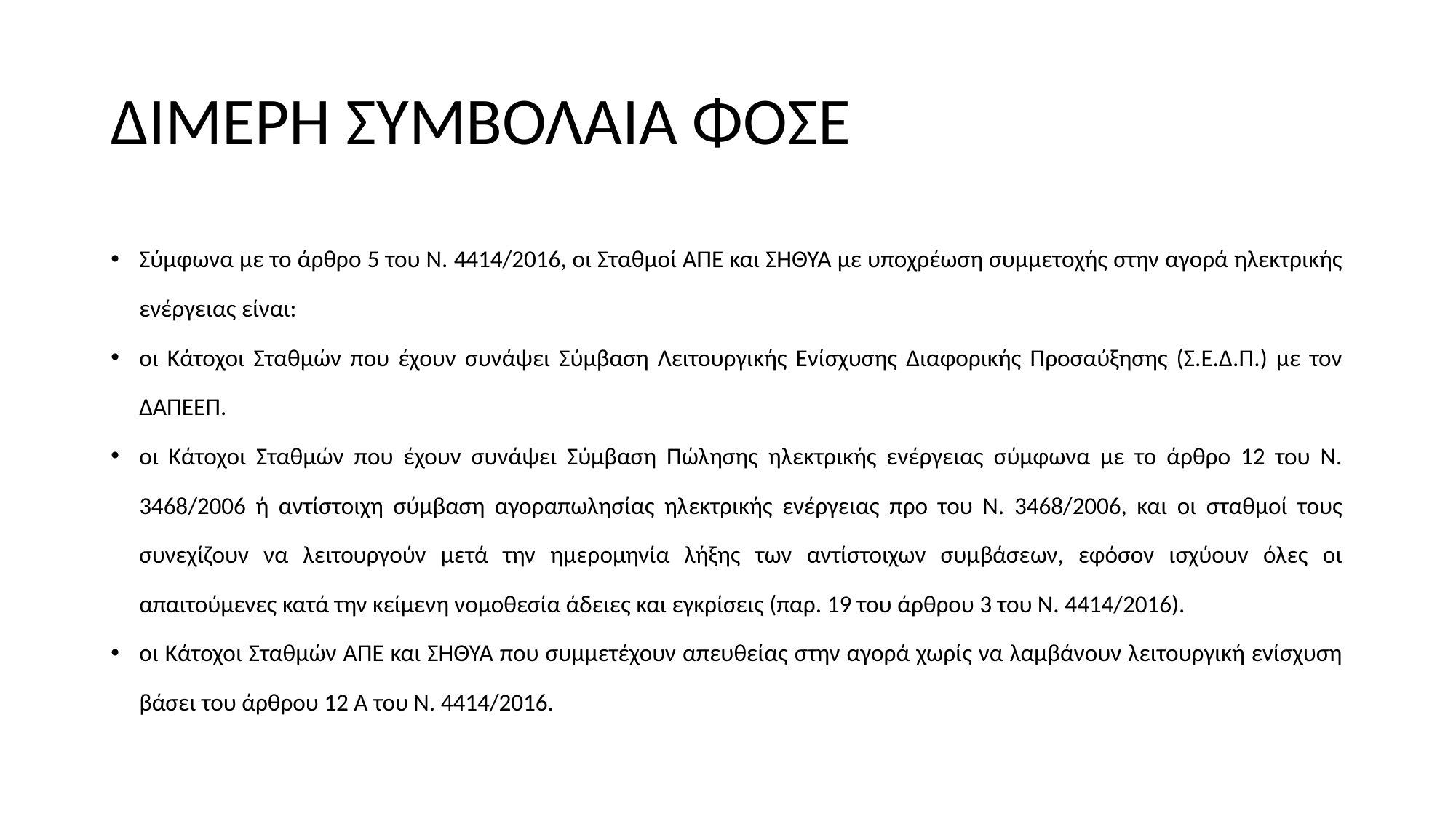

# ΔΙΜΕΡΗ ΣΥΜΒΟΛΑΙΑ ΦΟΣΕ
Σύμφωνα με το άρθρο 5 του Ν. 4414/2016, οι Σταθμοί ΑΠΕ και ΣΗΘΥΑ με υποχρέωση συμμετοχής στην αγορά ηλεκτρικής ενέργειας είναι:
οι Κάτοχοι Σταθμών που έχουν συνάψει Σύμβαση Λειτουργικής Ενίσχυσης Διαφορικής Προσαύξησης (Σ.Ε.Δ.Π.) με τον ΔΑΠΕΕΠ.
οι Κάτοχοι Σταθμών που έχουν συνάψει Σύμβαση Πώλησης ηλεκτρικής ενέργειας σύμφωνα με το άρθρο 12 του Ν. 3468/2006 ή αντίστοιχη σύμβαση αγοραπωλησίας ηλεκτρικής ενέργειας προ του Ν. 3468/2006, και οι σταθμοί τους συνεχίζουν να λειτουργούν μετά την ημερομηνία λήξης των αντίστοιχων συμβάσεων, εφόσον ισχύουν όλες οι απαιτούμενες κατά την κείμενη νομοθεσία άδειες και εγκρίσεις (παρ. 19 του άρθρου 3 του Ν. 4414/2016).
οι Κάτοχοι Σταθμών ΑΠΕ και ΣΗΘΥΑ που συμμετέχουν απευθείας στην αγορά χωρίς να λαμβάνουν λειτουργική ενίσχυση βάσει του άρθρου 12 Α του Ν. 4414/2016.